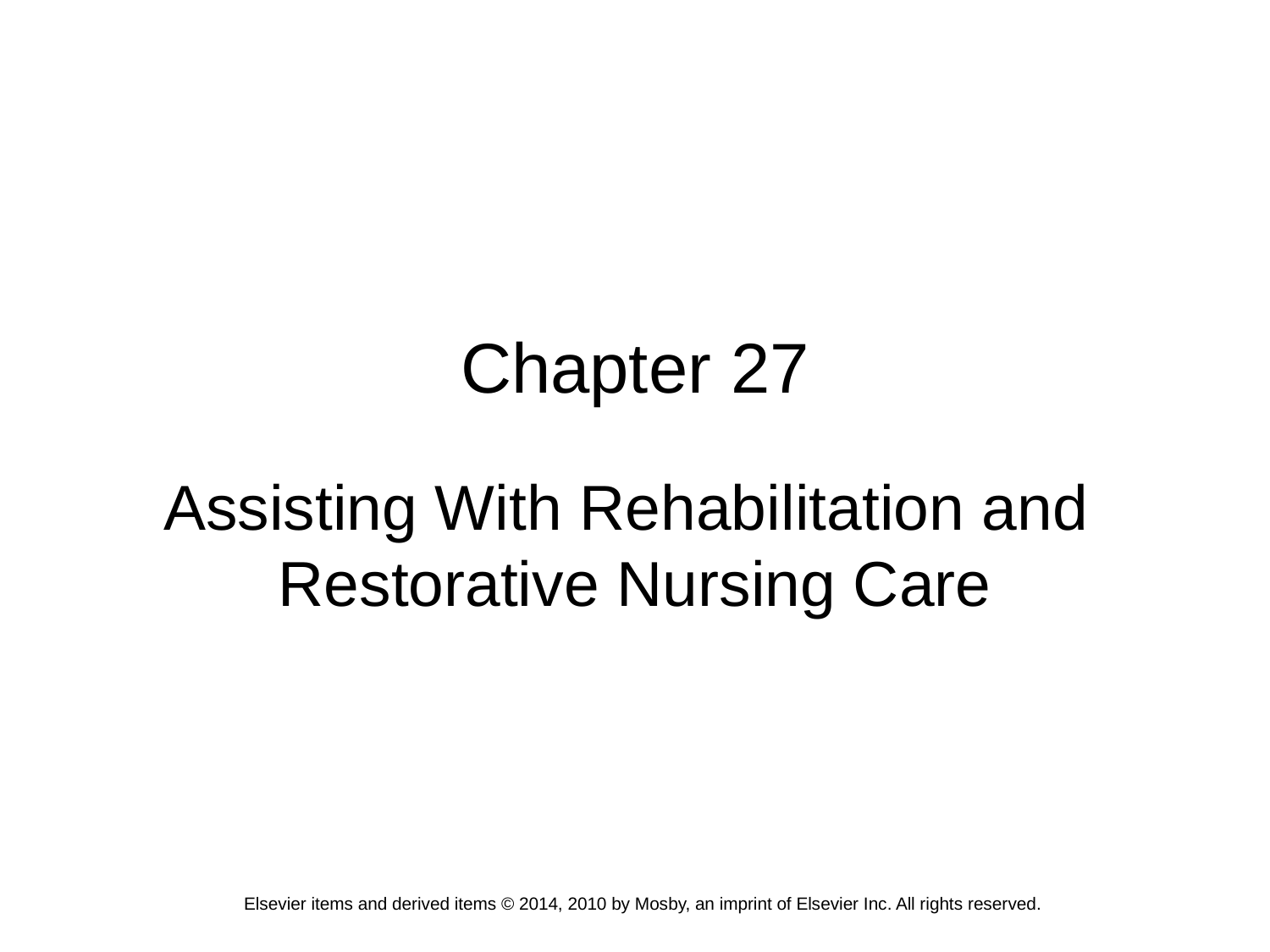

Chapter 27

Assisting With Rehabilitation and
Restorative Nursing Care